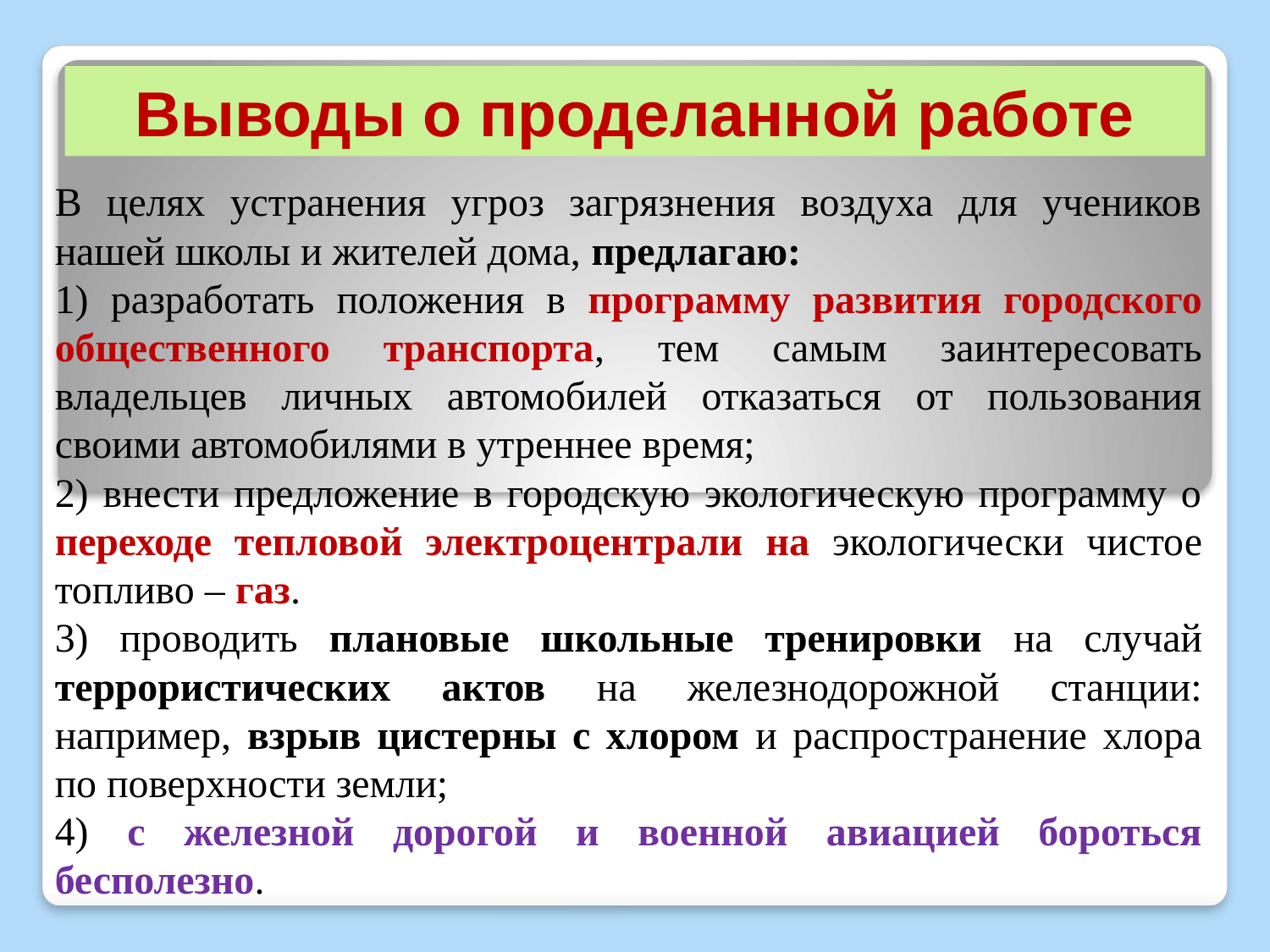

# Выводы о проделанной работе
	В целях устранения угроз загрязнения воздуха для учеников нашей школы и жителей дома, предлагаю:
	1) разработать положения в программу развития городского общественного транспорта, тем самым заинтересовать владельцев личных автомобилей отказаться от пользования своими автомобилями в утреннее время;
	2) внести предложение в городскую экологическую программу о переходе тепловой электроцентрали на экологически чистое топливо – газ.
	3) проводить плановые школьные тренировки на случай террористических актов на железнодорожной станции: например, взрыв цистерны с хлором и распространение хлора по поверхности земли;
	4) с железной дорогой и военной авиацией бороться бесполезно.